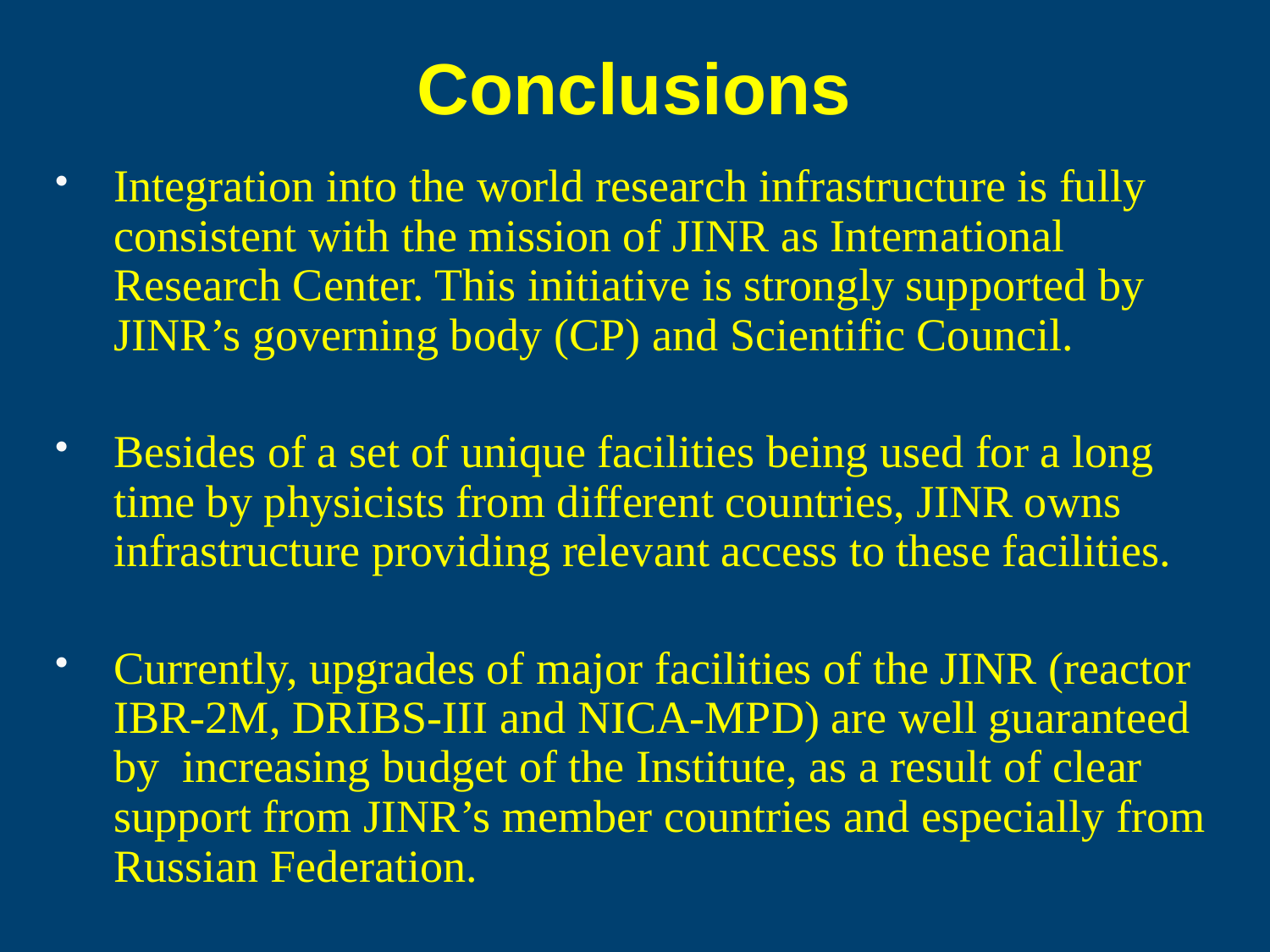

# Conclusions
Integration into the world research infrastructure is fully consistent with the mission of JINR as International Research Center. This initiative is strongly supported by JINR’s governing body (CP) and Scientific Council.

Besides of a set of unique facilities being used for a long time by physicists from different countries, JINR owns infrastructure providing relevant access to these facilities.

Currently, upgrades of major facilities of the JINR (reactor IBR-2M, DRIBS-III and NICA-MPD) are well guaranteed by  increasing budget of the Institute, as a result of clear support from JINR’s member countries and especially from Russian Federation.